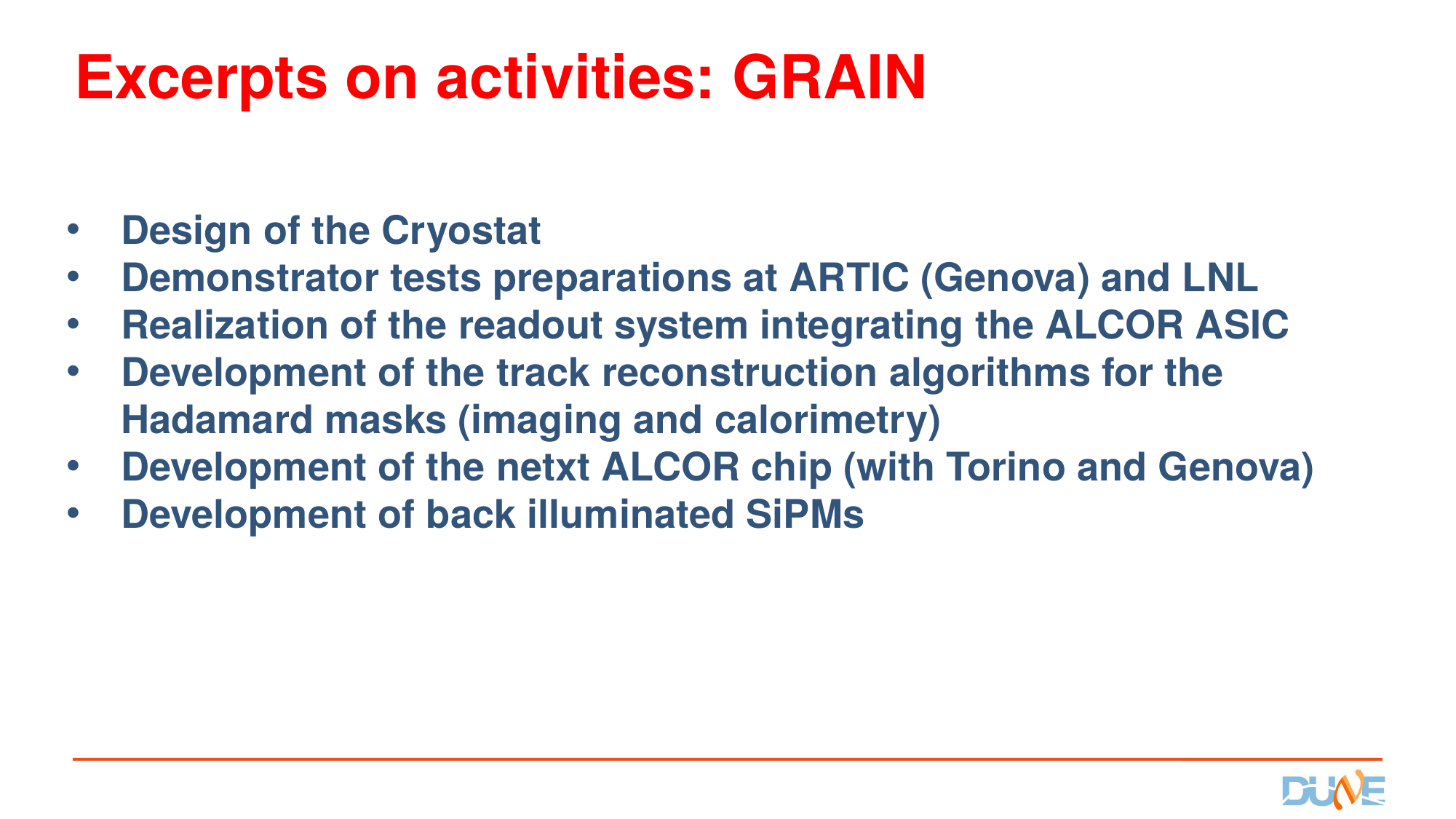

# Excerpts on activities: GRAIN
Design of the Cryostat
Demonstrator tests preparations at ARTIC (Genova) and LNL
Realization of the readout system integrating the ALCOR ASIC
Development of the track reconstruction algorithms for the Hadamard masks (imaging and calorimetry)
Development of the netxt ALCOR chip (with Torino and Genova)
Development of back illuminated SiPMs